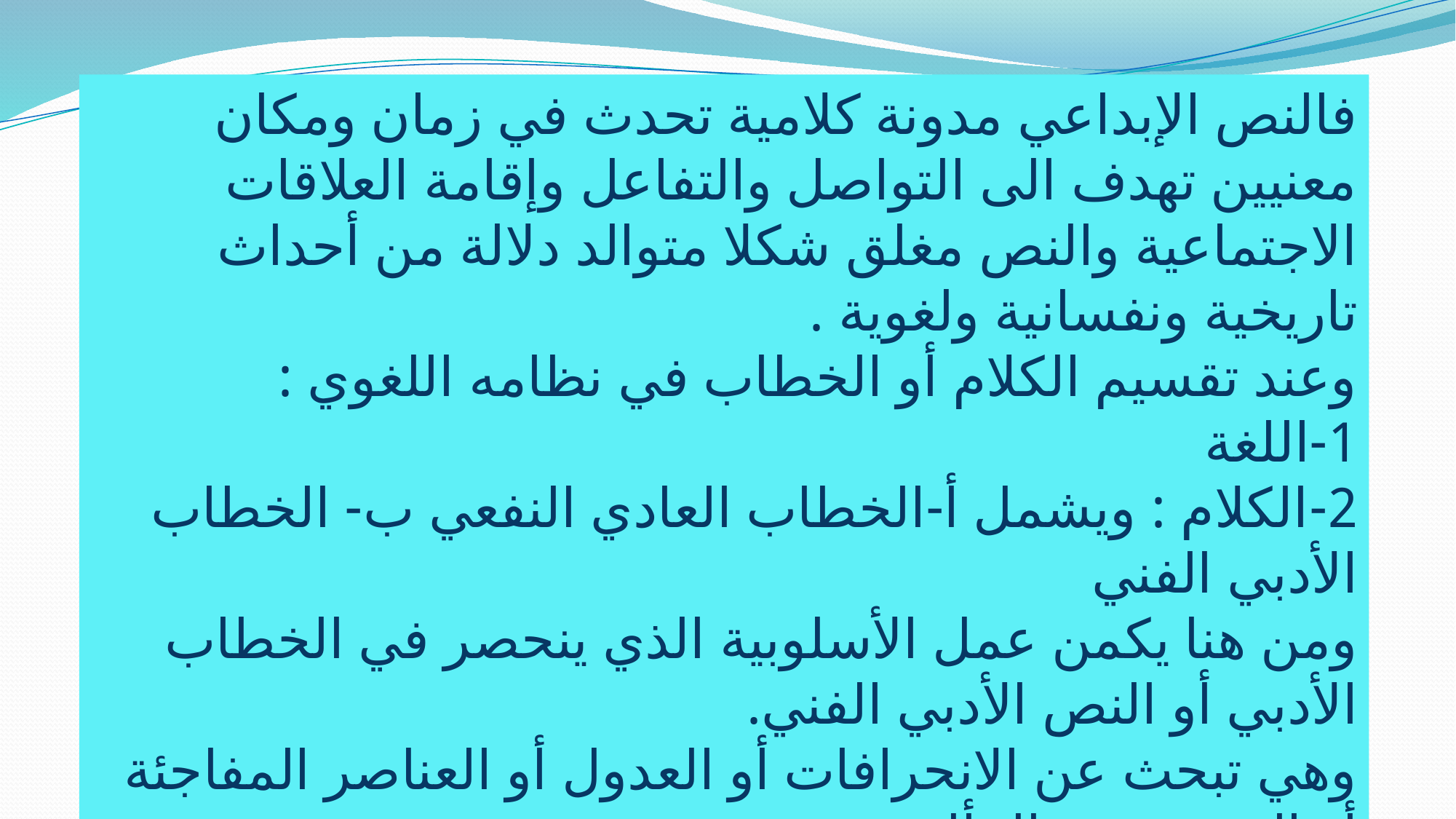

فالنص الإبداعي مدونة كلامية تحدث في زمان ومكان معنيين تهدف الى التواصل والتفاعل وإقامة العلاقات الاجتماعية والنص مغلق شكلا متوالد دلالة من أحداث تاريخية ونفسانية ولغوية .
وعند تقسيم الكلام أو الخطاب في نظامه اللغوي :
1-اللغة
2-الكلام : ويشمل أ-الخطاب العادي النفعي ب- الخطاب الأدبي الفني
ومن هنا يكمن عمل الأسلوبية الذي ينحصر في الخطاب الأدبي أو النص الأدبي الفني.
وهي تبحث عن الانحرافات أو العدول أو العناصر المفاجئة أو الخروج عن المألوف.